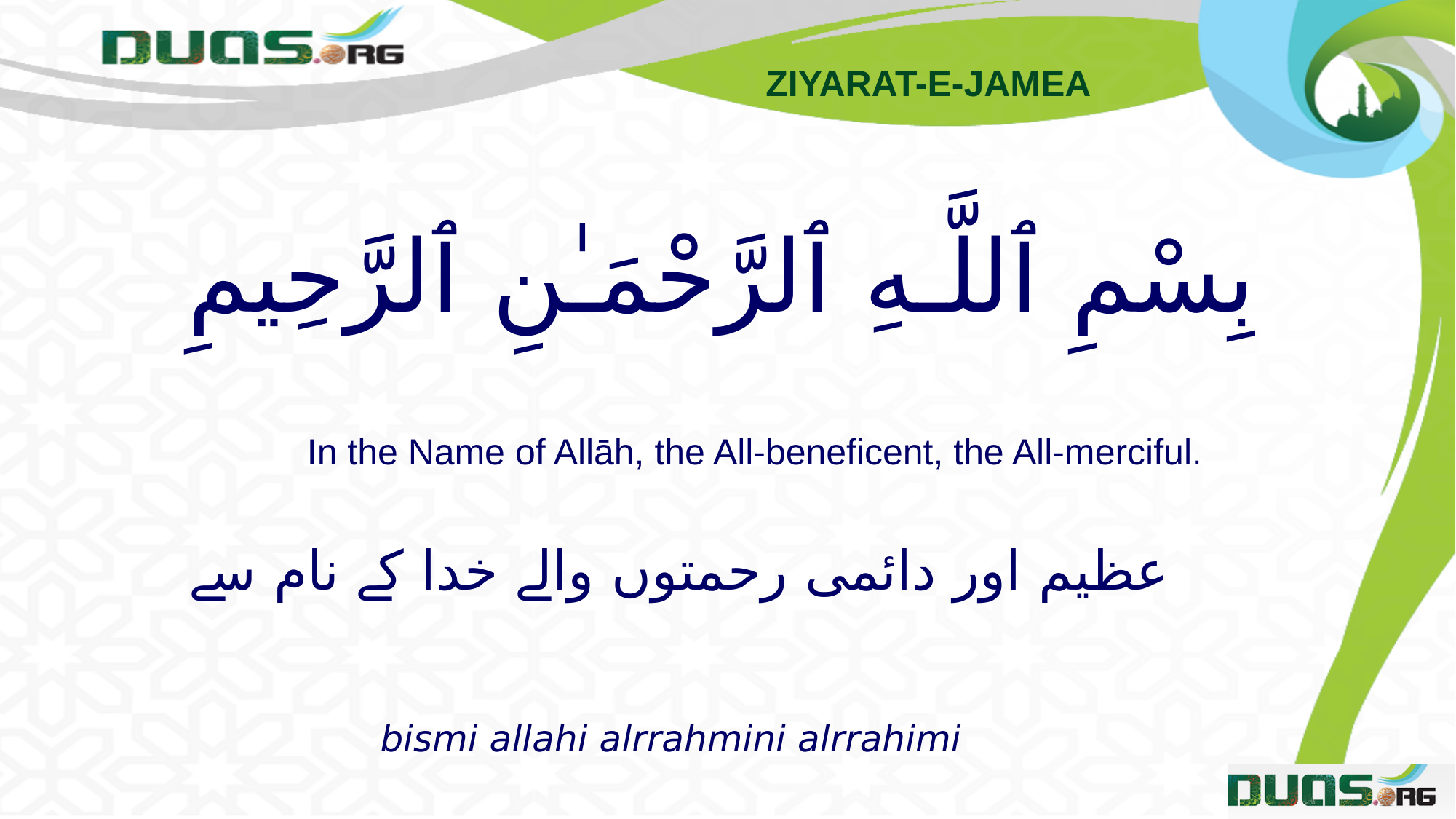

ZIYARAT-E-JAMEA
بِسْمِ ٱللَّـهِ ٱلرَّحْمَـٰنِ ٱلرَّحِيمِ
In the Name of Allāh, the All-beneficent, the All-merciful.
عظیم اور دائمی رحمتوں والے خدا کے نام سے
bismi allahi alrrahmini alrrahimi